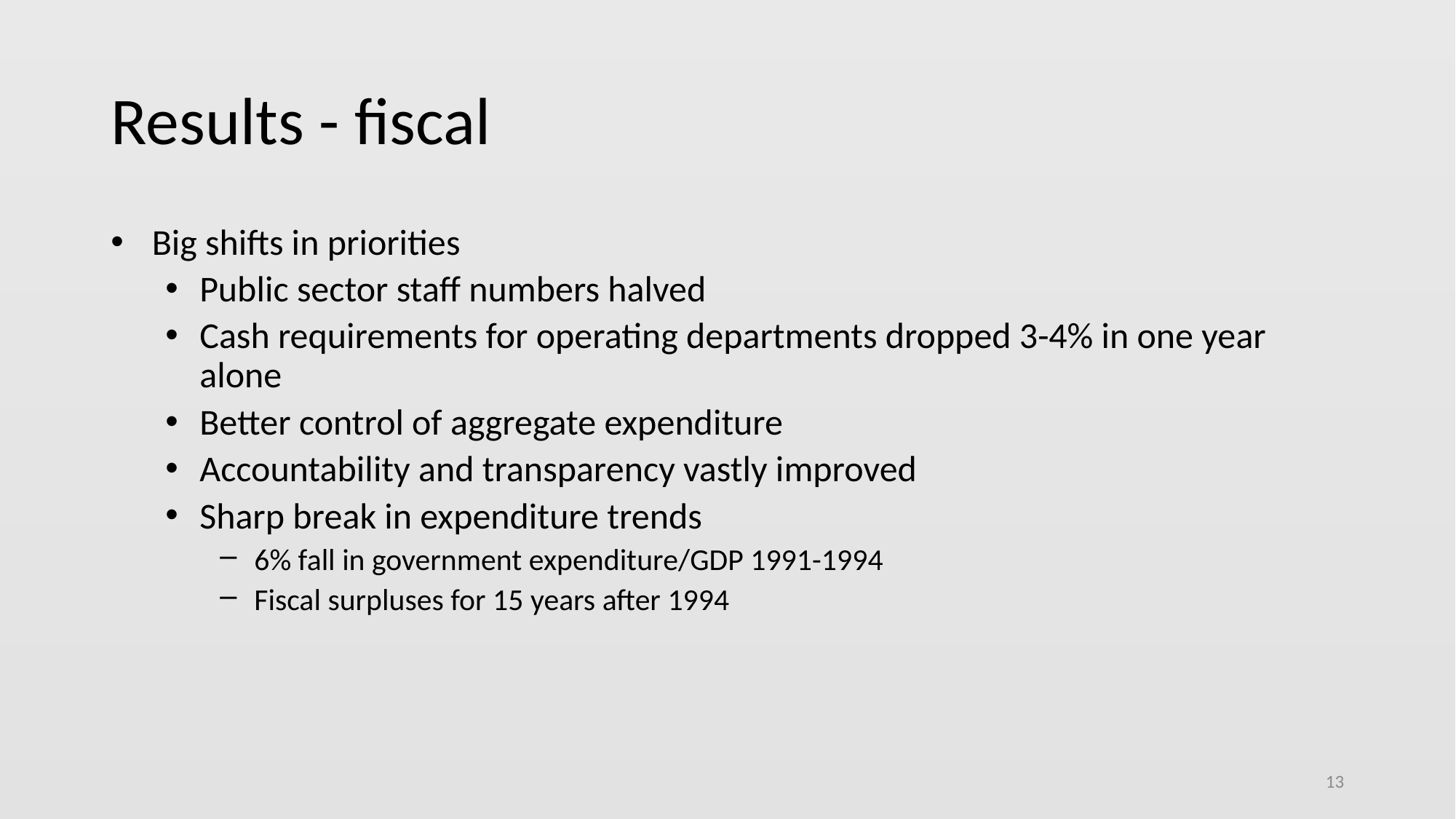

# Results - fiscal
Big shifts in priorities
Public sector staff numbers halved
Cash requirements for operating departments dropped 3-4% in one year alone
Better control of aggregate expenditure
Accountability and transparency vastly improved
Sharp break in expenditure trends
6% fall in government expenditure/GDP 1991-1994
Fiscal surpluses for 15 years after 1994

13